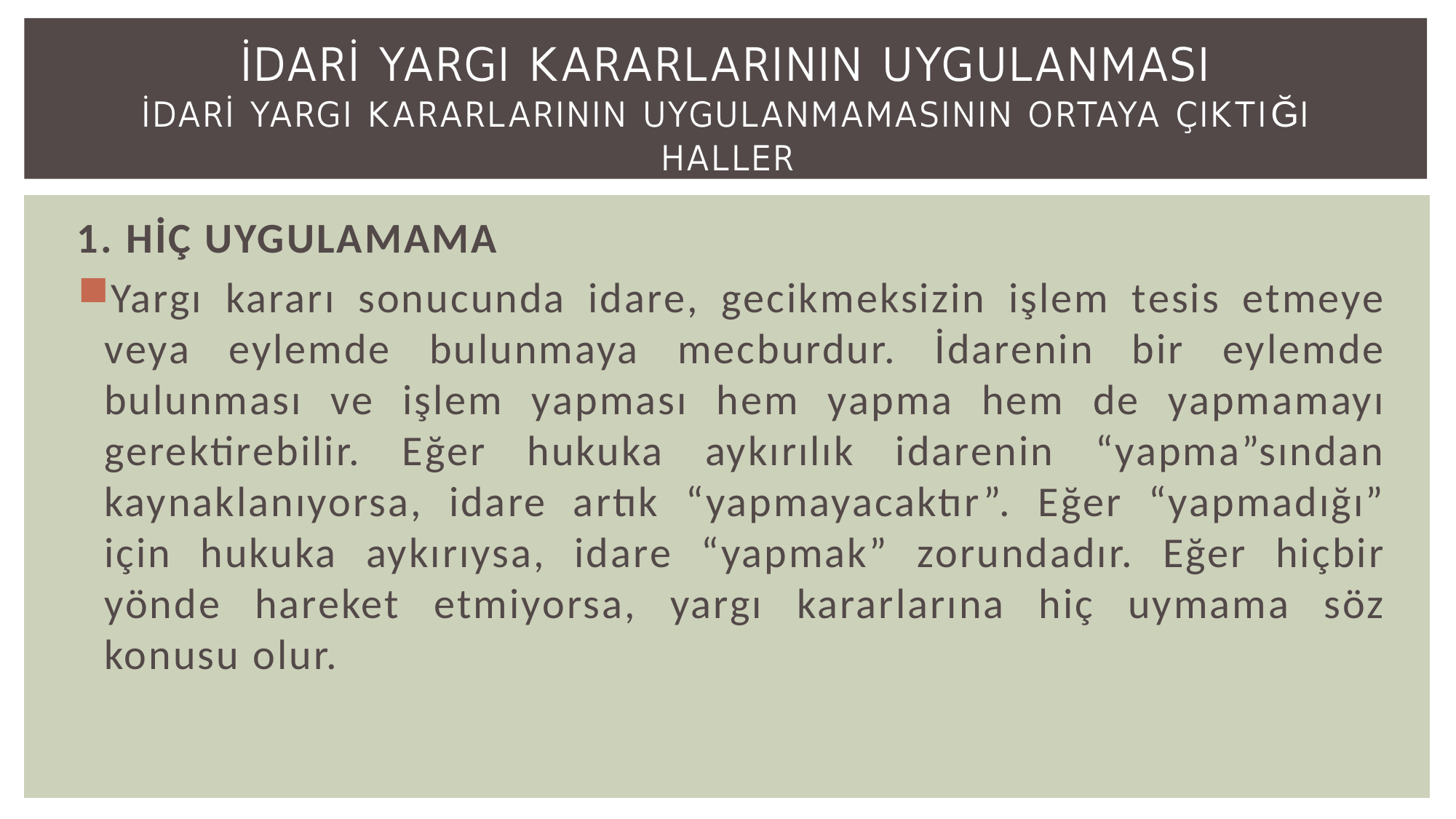

# İDARİ YARGI KARARLARININ UYGULANMASI İDARİ YARGI KARARLARININ UYGULANMAMASININ ORTAYA ÇIKTIĞI HALLER
1. HİÇ UYGULAMAMA
Yargı kararı sonucunda idare, gecikmeksizin işlem tesis etmeye veya eylemde bulunmaya mecburdur. İdarenin bir eylemde bulunması ve işlem yapması hem yapma hem de yapmamayı gerektirebilir. Eğer hukuka aykırılık idarenin “yapma”sından kaynaklanıyorsa, idare artık “yapmayacaktır”. Eğer “yapmadığı” için hukuka aykırıysa, idare “yapmak” zorundadır. Eğer hiçbir yönde hareket etmiyorsa, yargı kararlarına hiç uymama söz konusu olur.